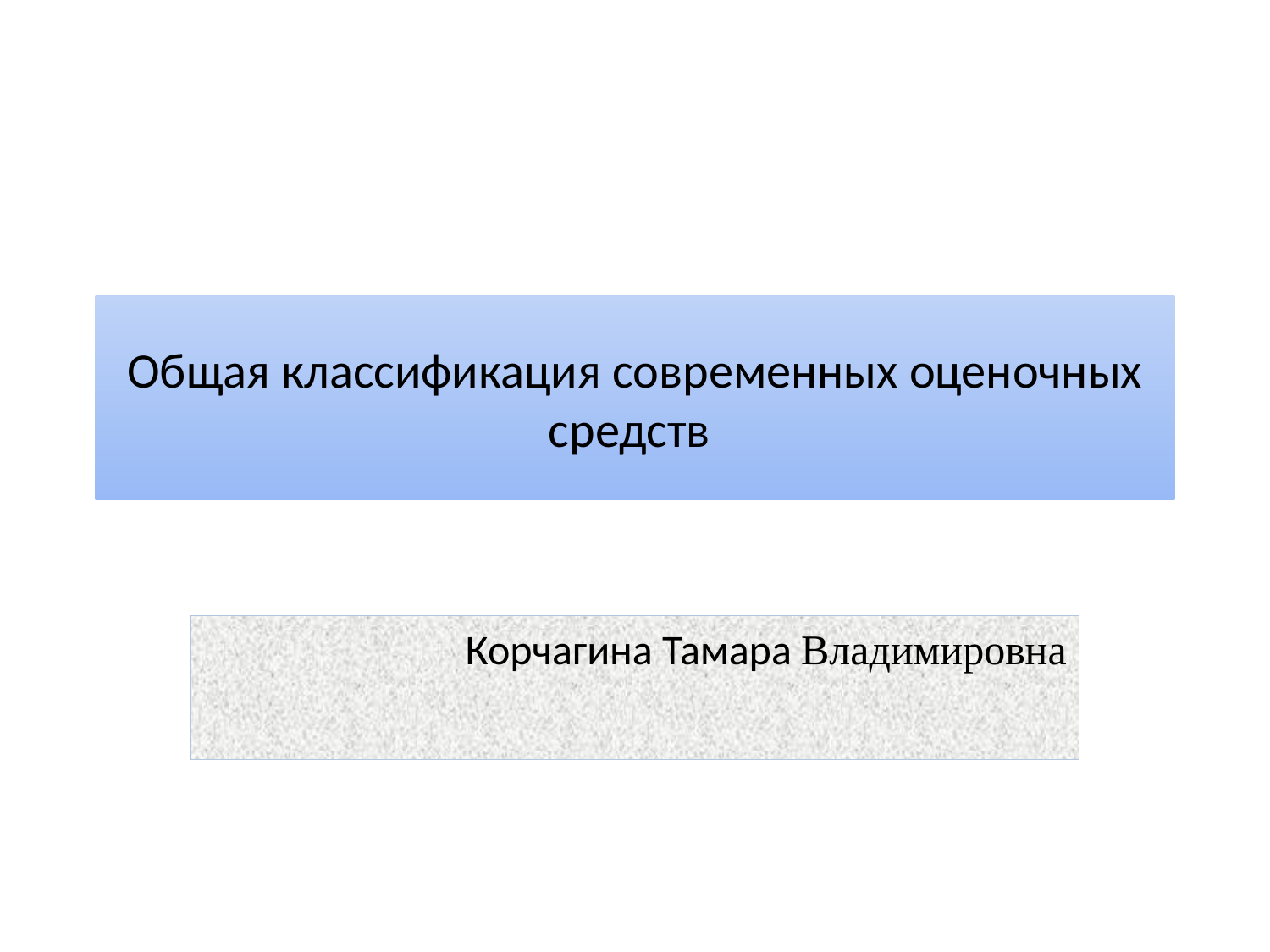

# Общая классификация современных оценочных средств
Корчагина Тамара Владимировна